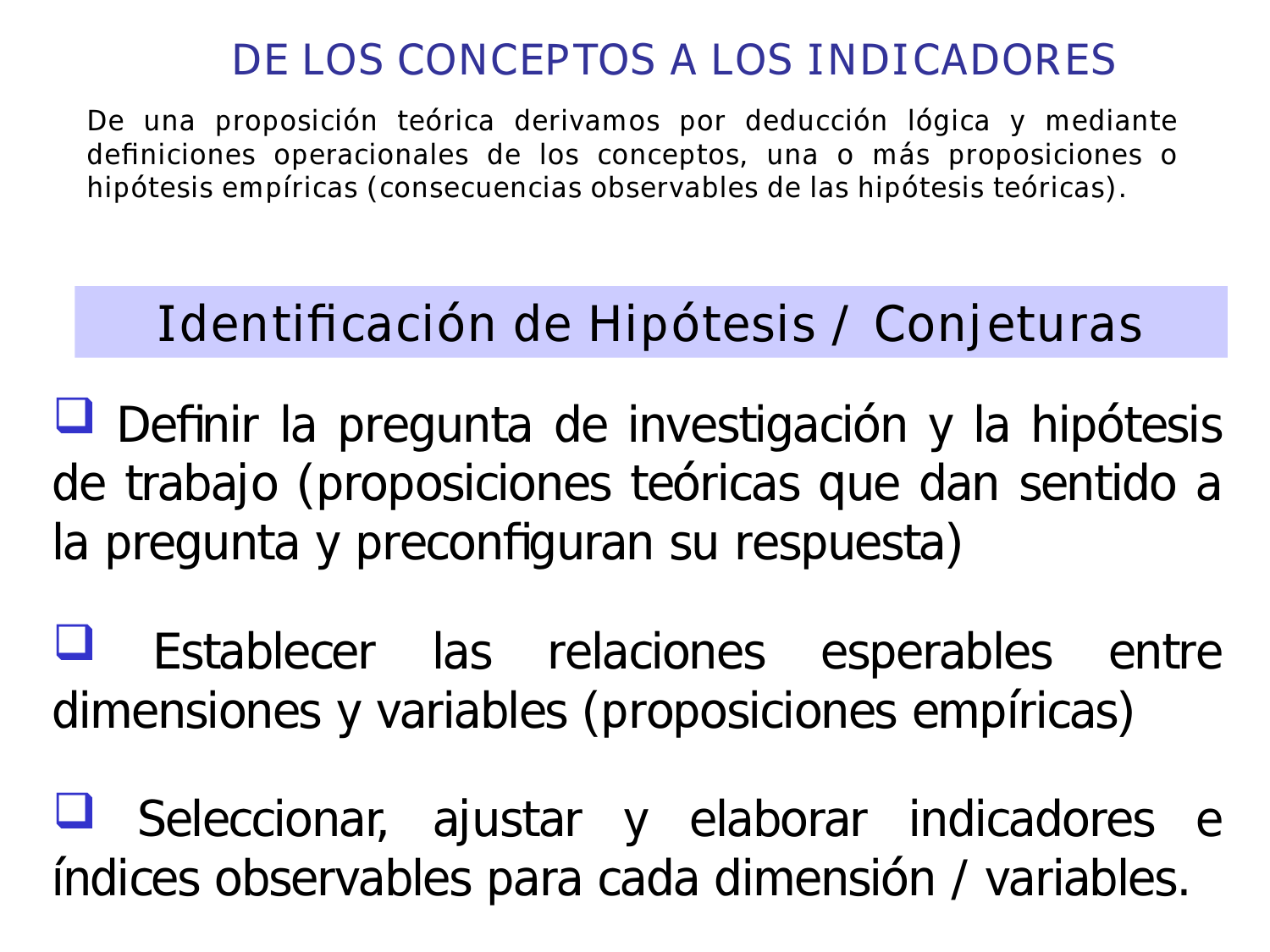

DE LOS CONCEPTOS A LOS INDICADORES
De una proposición teórica derivamos por deducción lógica y mediante definiciones operacionales de los conceptos, una o más proposiciones o hipótesis empíricas (consecuencias observables de las hipótesis teóricas).
Identificación de Hipótesis / Conjeturas
 Definir la pregunta de investigación y la hipótesis de trabajo (proposiciones teóricas que dan sentido a la pregunta y preconfiguran su respuesta)
 Establecer las relaciones esperables entre dimensiones y variables (proposiciones empíricas)
 Seleccionar, ajustar y elaborar indicadores e índices observables para cada dimensión / variables.